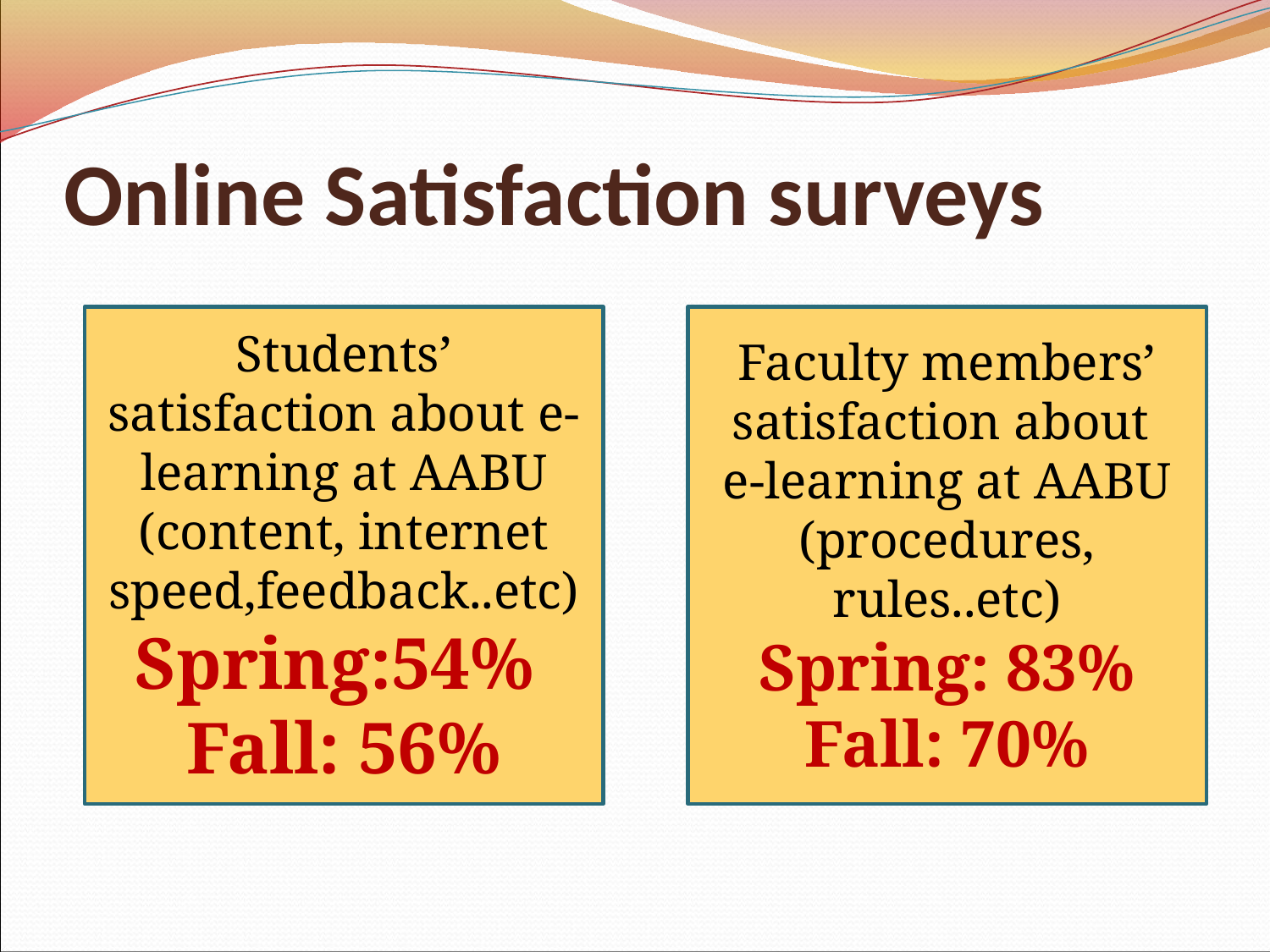

# Online Satisfaction surveys
Students’ satisfaction about e-learning at AABU (content, internet speed,feedback..etc)
Spring:54%
Fall: 56%
Faculty members’ satisfaction about
e-learning at AABU (procedures, rules..etc)
Spring: 83%
Fall: 70%